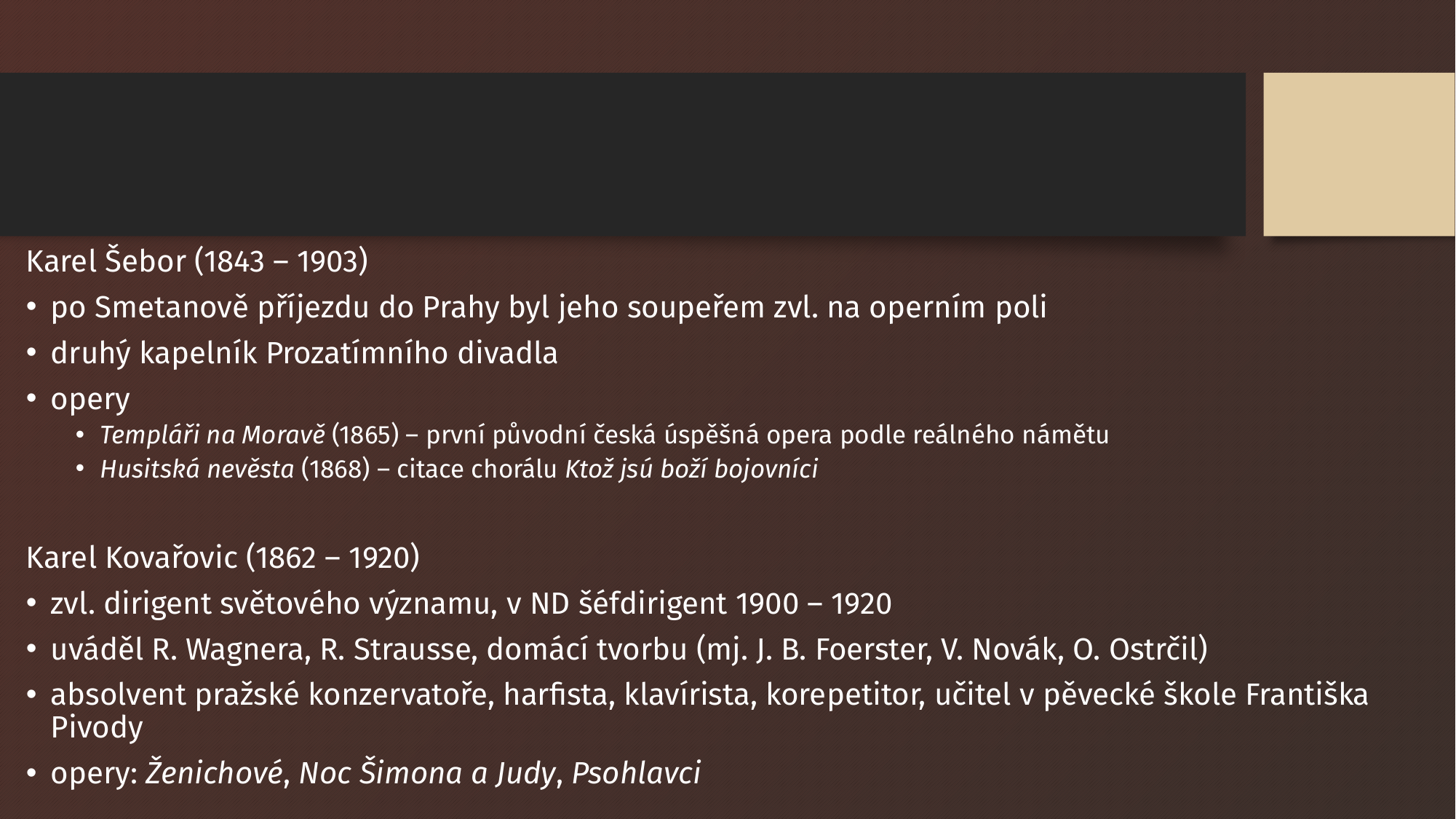

#
Karel Šebor (1843 – 1903)
po Smetanově příjezdu do Prahy byl jeho soupeřem zvl. na operním poli
druhý kapelník Prozatímního divadla
opery
Templáři na Moravě (1865) – první původní česká úspěšná opera podle reálného námětu
Husitská nevěsta (1868) – citace chorálu Ktož jsú boží bojovníci

Karel Kovařovic (1862 – 1920)
zvl. dirigent světového významu, v ND šéfdirigent 1900 – 1920
uváděl R. Wagnera, R. Strausse, domácí tvorbu (mj. J. B. Foerster, V. Novák, O. Ostrčil)
absolvent pražské konzervatoře, harfista, klavírista, korepetitor, učitel v pěvecké škole Františka Pivody
opery: Ženichové, Noc Šimona a Judy, Psohlavci